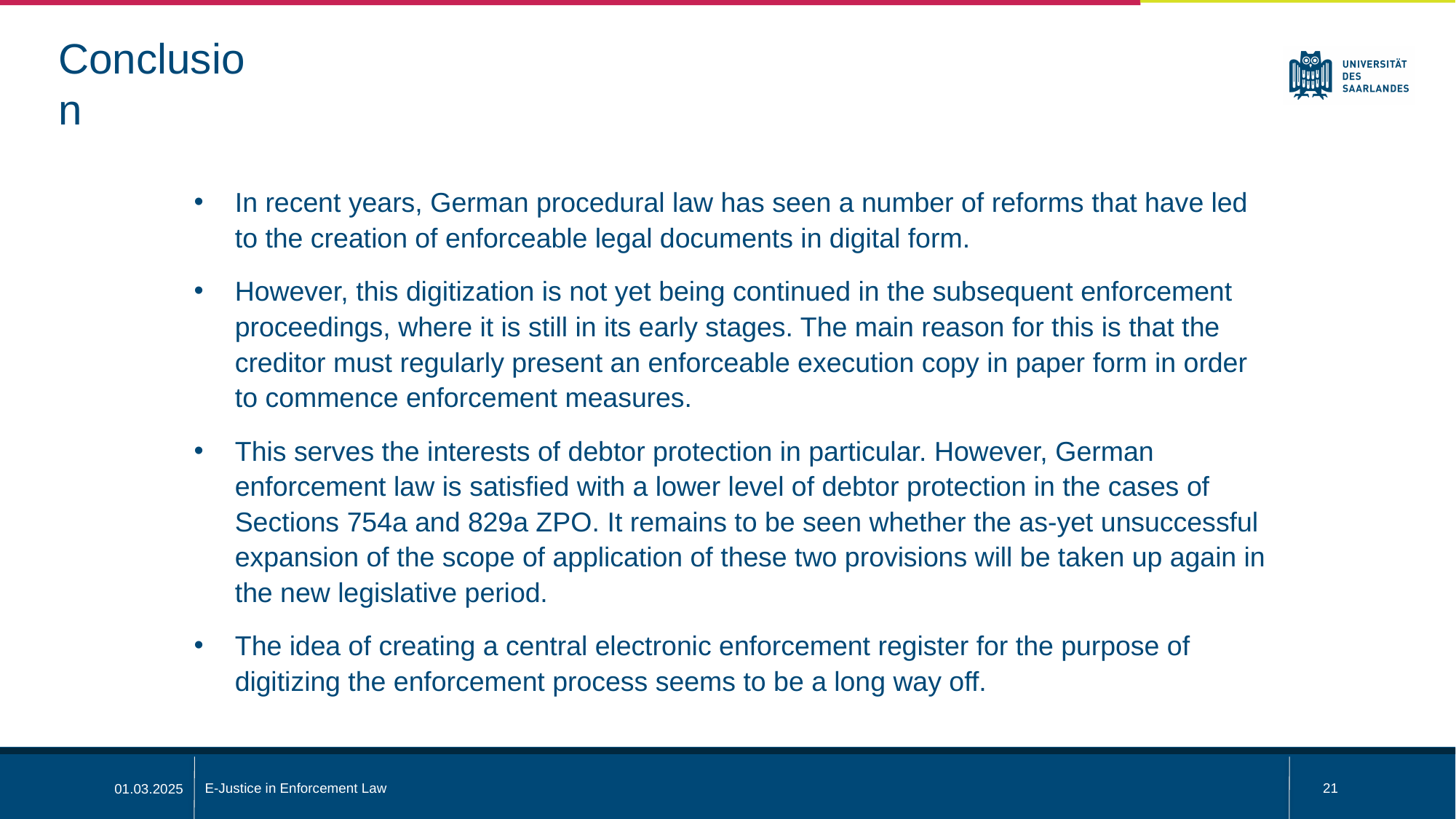

Conclusion
In recent years, German procedural law has seen a number of reforms that have led to the creation of enforceable legal documents in digital form.
However, this digitization is not yet being continued in the subsequent enforcement proceedings, where it is still in its early stages. The main reason for this is that the creditor must regularly present an enforceable execution copy in paper form in order to commence enforcement measures.
This serves the interests of debtor protection in particular. However, German enforcement law is satisfied with a lower level of debtor protection in the cases of Sections 754a and 829a ZPO. It remains to be seen whether the as-yet unsuccessful expansion of the scope of application of these two provisions will be taken up again in the new legislative period.
The idea of creating a central electronic enforcement register for the purpose of digitizing the enforcement process seems to be a long way off.
E-Justice in Enforcement Law
21
01.03.2025